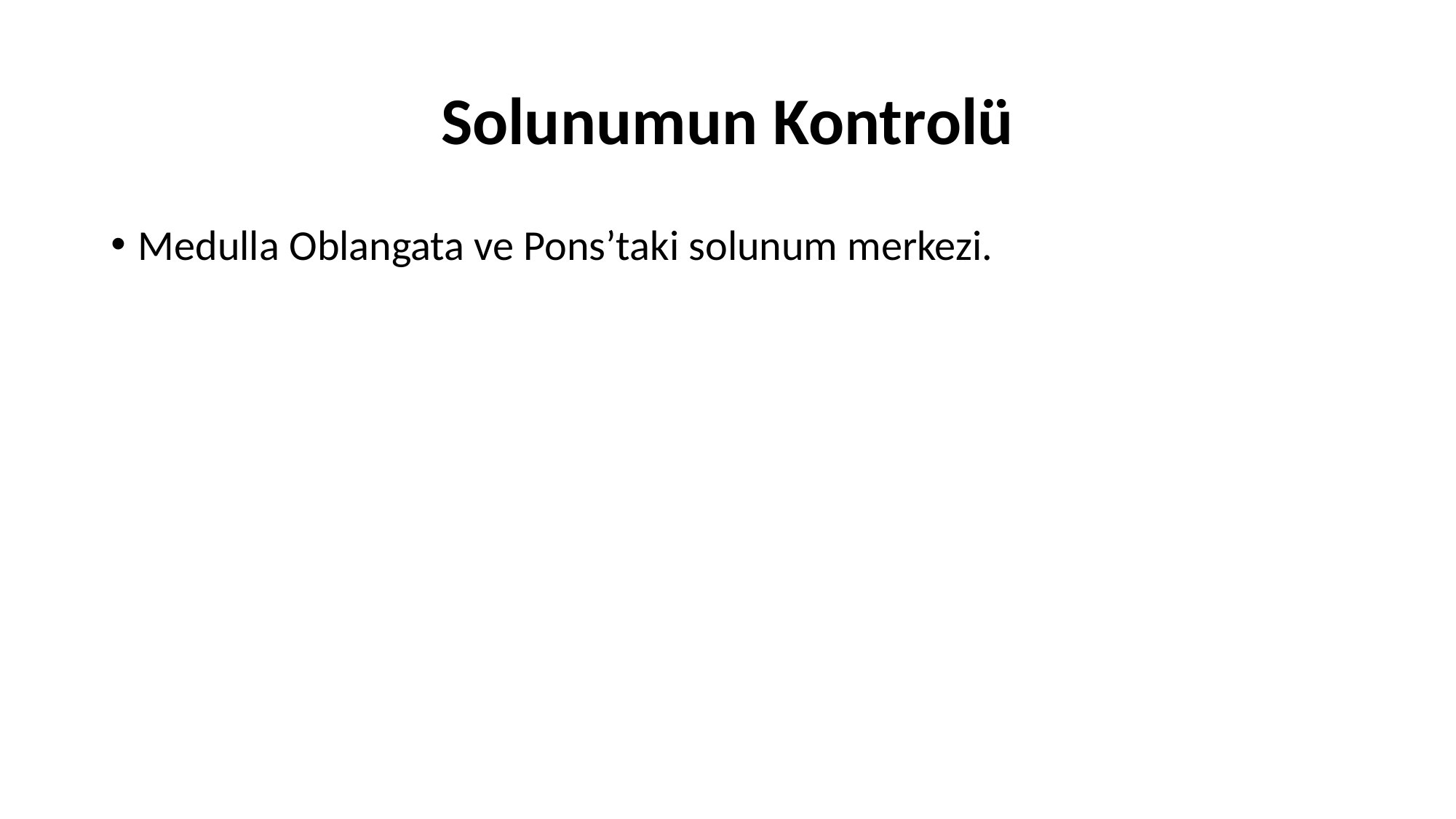

# Solunumun Kontrolü
Medulla Oblangata ve Pons’taki solunum merkezi.